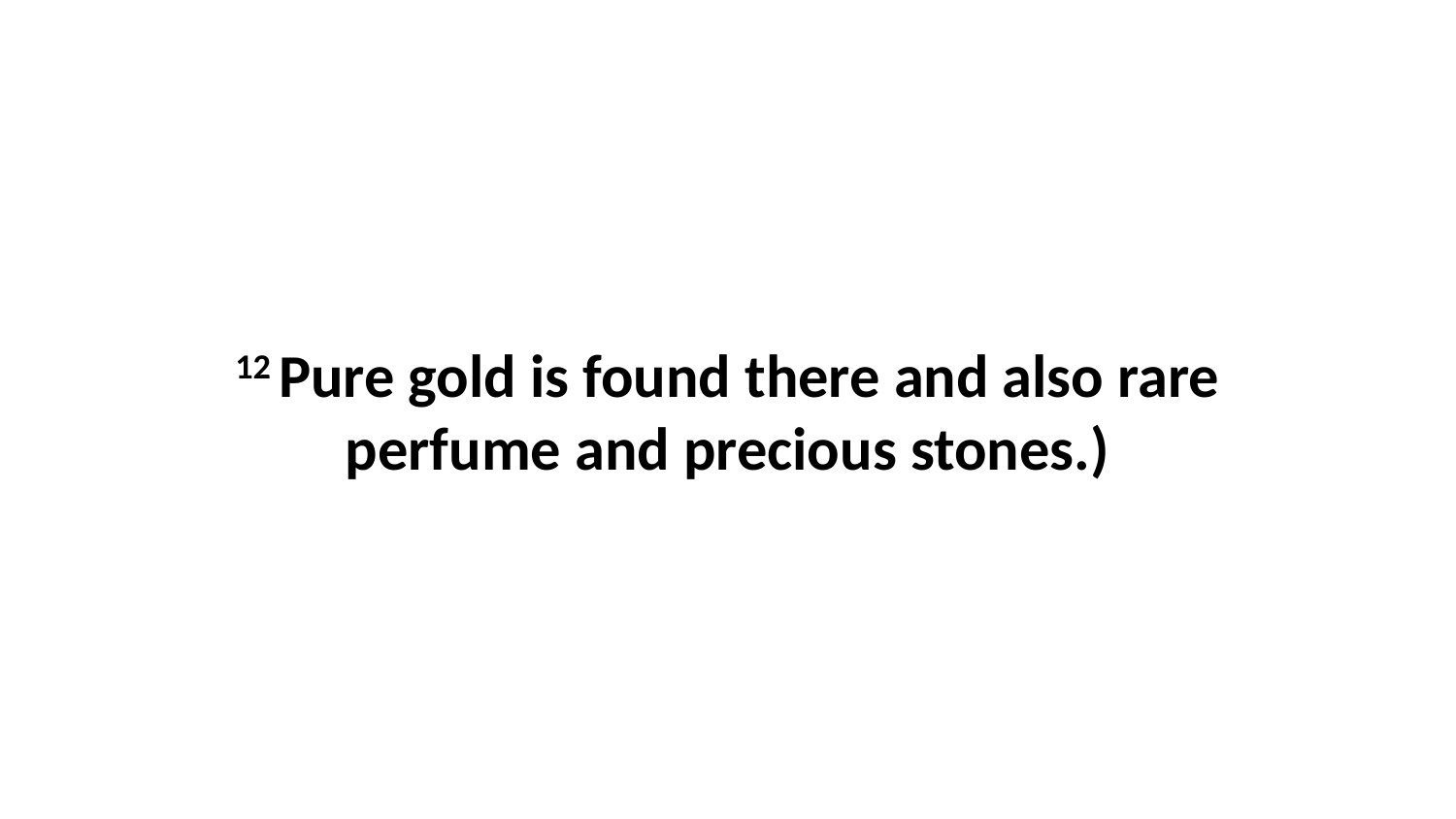

12 Pure gold is found there and also rare perfume and precious stones.)